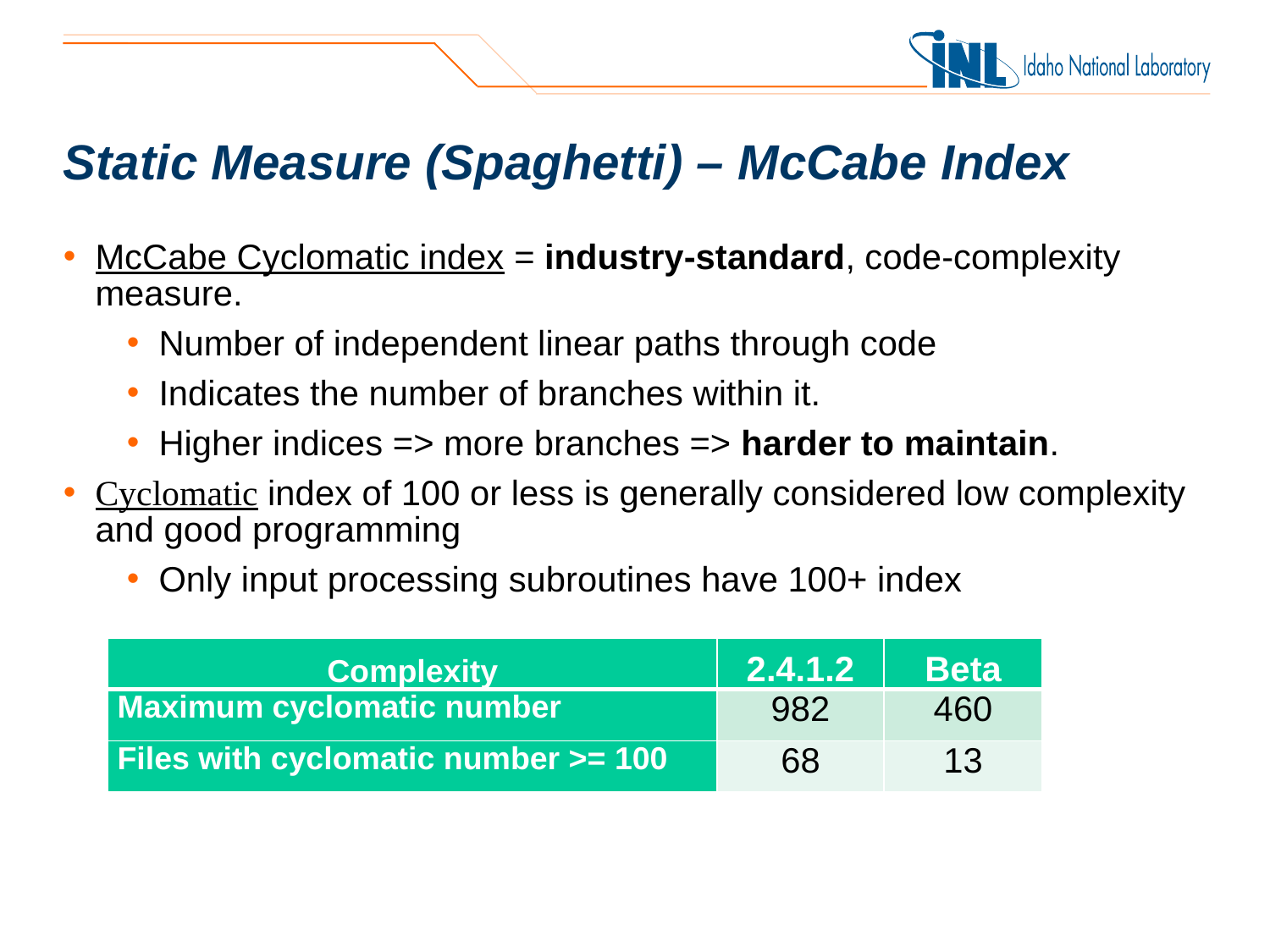

# Static Measure (Spaghetti) – McCabe Index
McCabe Cyclomatic index = industry-standard, code-complexity measure.
Number of independent linear paths through code
Indicates the number of branches within it.
Higher indices => more branches => harder to maintain.
Cyclomatic index of 100 or less is generally considered low complexity and good programming
Only input processing subroutines have 100+ index

| Complexity | 2.4.1.2 | Beta |
| --- | --- | --- |
| Maximum cyclomatic number | 982 | 460 |
| Files with cyclomatic number >= 100 | 68 | 13 |